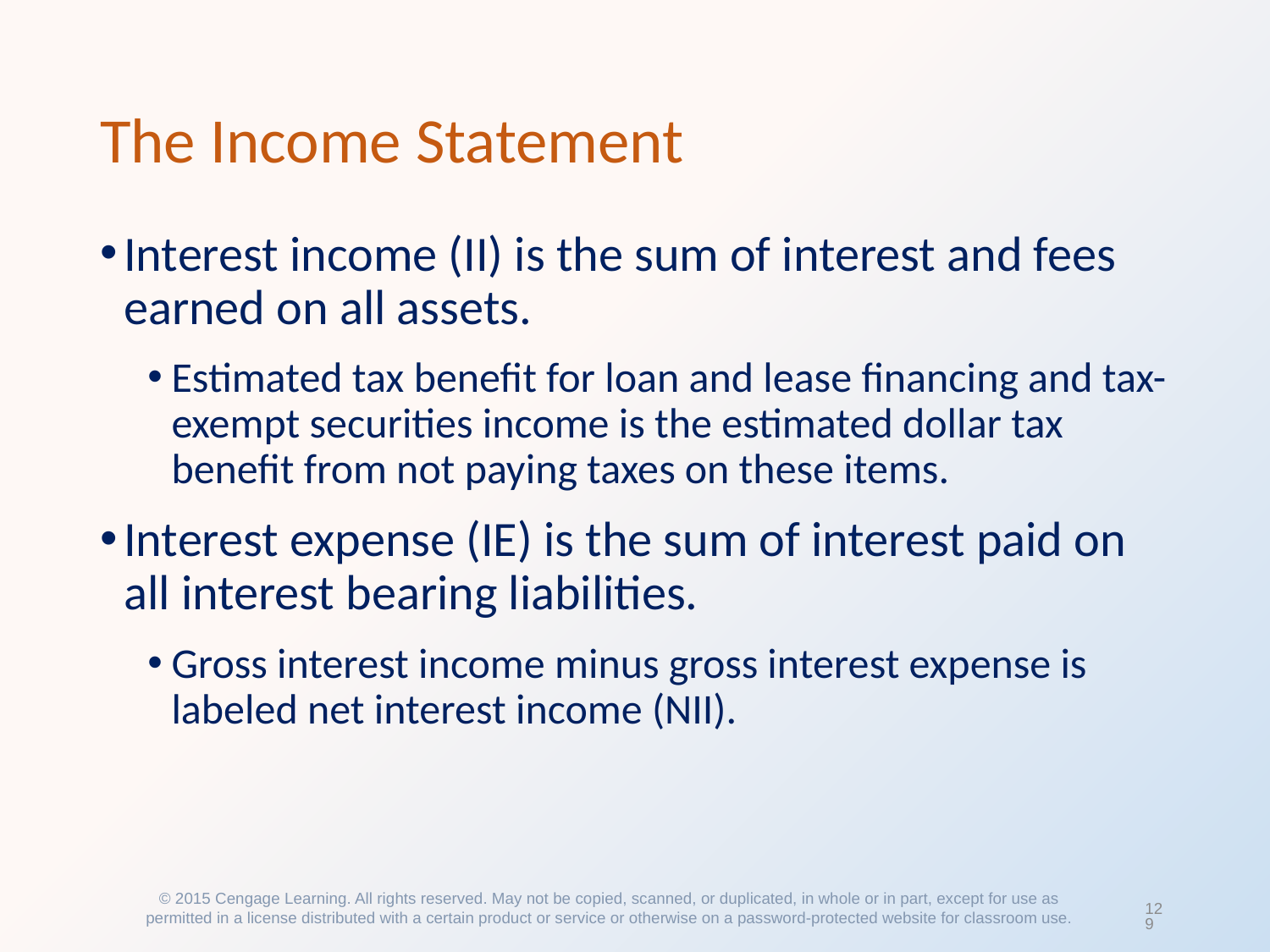

# The Income Statement
Interest income (II) is the sum of interest and fees earned on all assets.
Estimated tax benefit for loan and lease financing and tax-exempt securities income is the estimated dollar tax benefit from not paying taxes on these items.
Interest expense (IE) is the sum of interest paid on all interest bearing liabilities.
Gross interest income minus gross interest expense is labeled net interest income (NII).

© 2015 Cengage Learning. All rights reserved. May not be copied, scanned, or duplicated, in whole or in part, except for use as permitted in a license distributed with a certain product or service or otherwise on a password-protected website for classroom use.
129